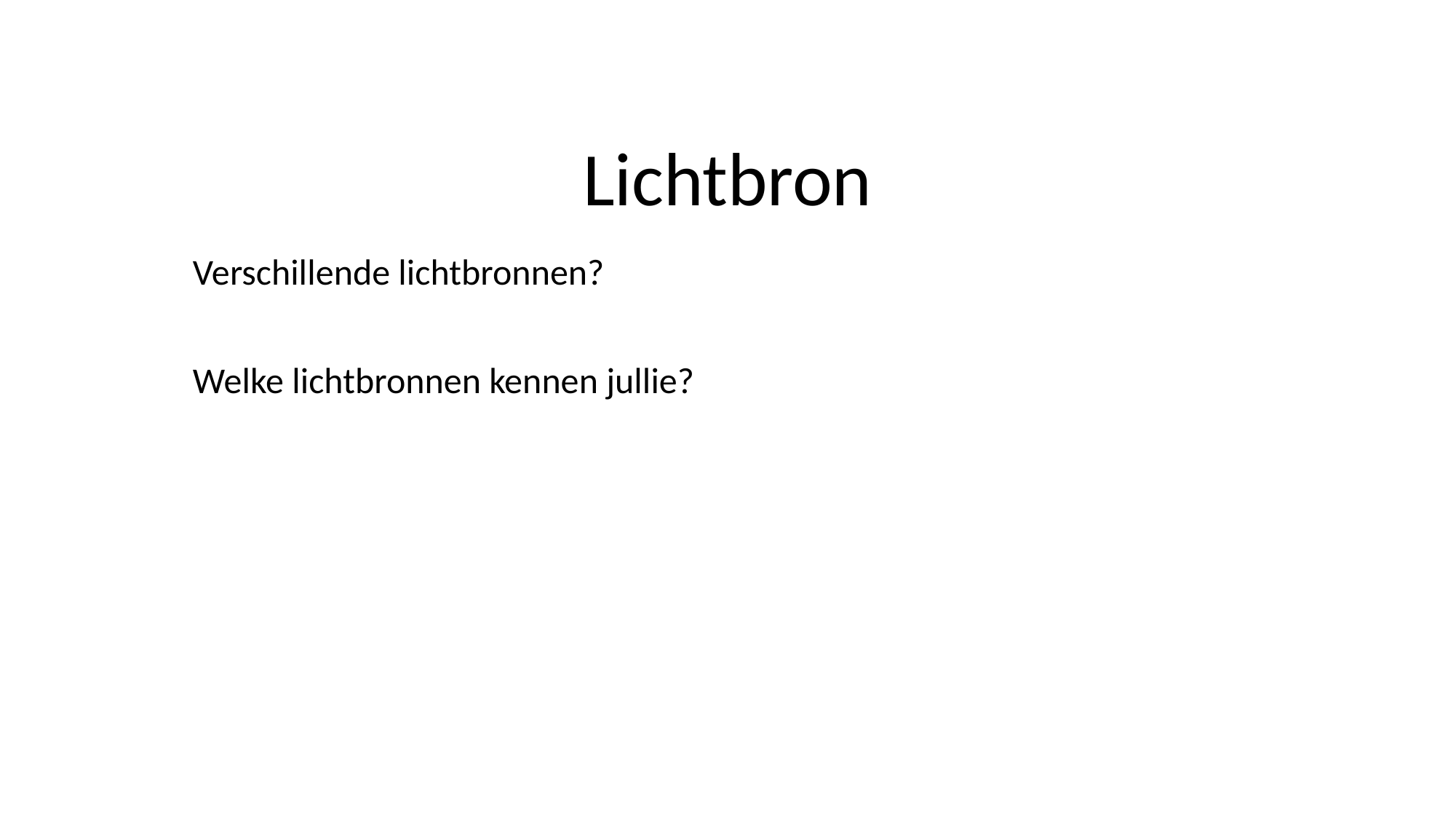

# Lichtbron
Verschillende lichtbronnen?

Welke lichtbronnen kennen jullie?